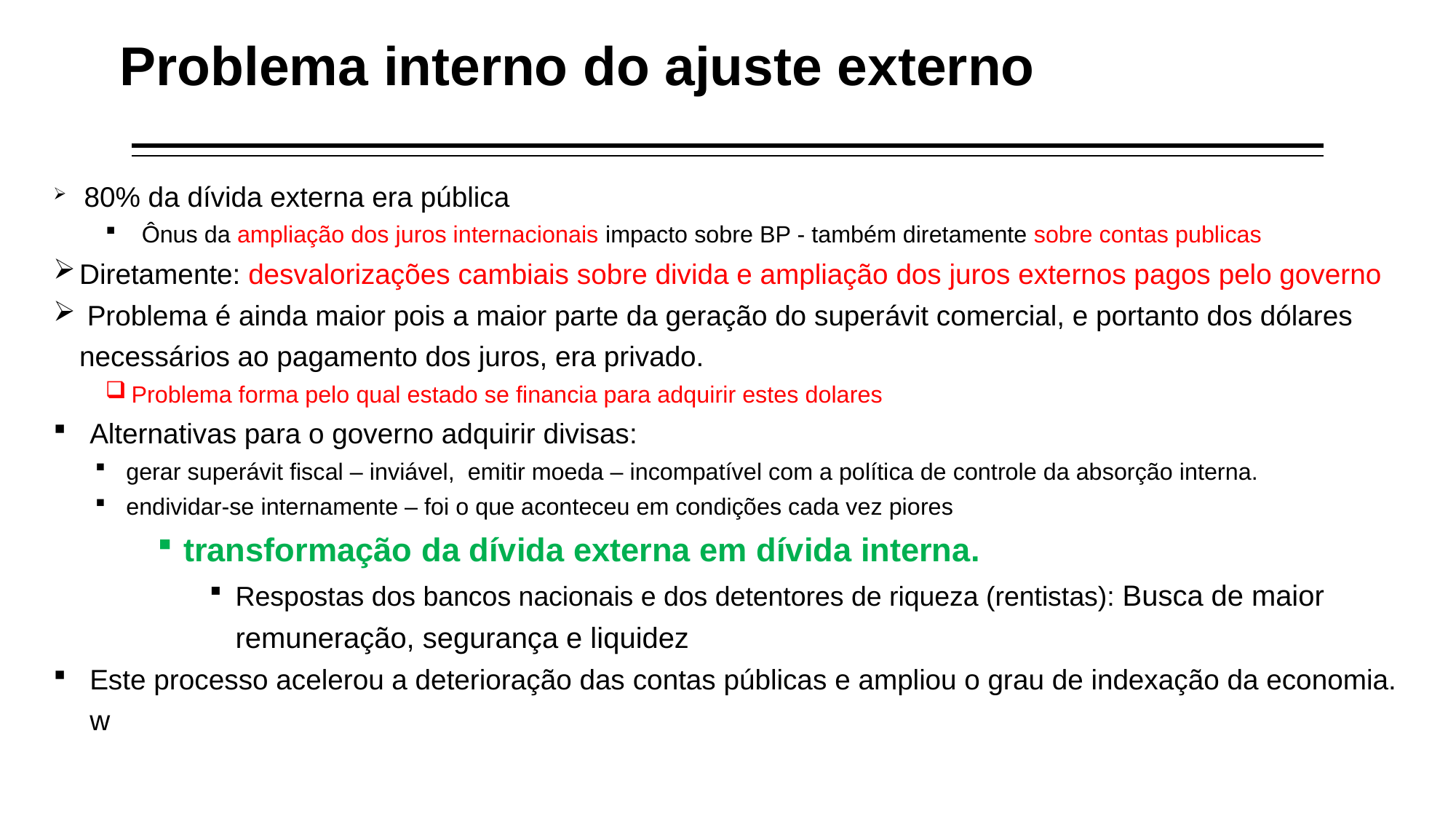

Problema interno do ajuste externo
15
 80% da dívida externa era pública
Ônus da ampliação dos juros internacionais impacto sobre BP - também diretamente sobre contas publicas
Diretamente: desvalorizações cambiais sobre divida e ampliação dos juros externos pagos pelo governo
 Problema é ainda maior pois a maior parte da geração do superávit comercial, e portanto dos dólares necessários ao pagamento dos juros, era privado.
Problema forma pelo qual estado se financia para adquirir estes dolares
Alternativas para o governo adquirir divisas:
gerar superávit fiscal – inviável,  emitir moeda – incompatível com a política de controle da absorção interna.
endividar-se internamente – foi o que aconteceu em condições cada vez piores
transformação da dívida externa em dívida interna.
Respostas dos bancos nacionais e dos detentores de riqueza (rentistas): Busca de maior remuneração, segurança e liquidez
Este processo acelerou a deterioração das contas públicas e ampliou o grau de indexação da economia. w